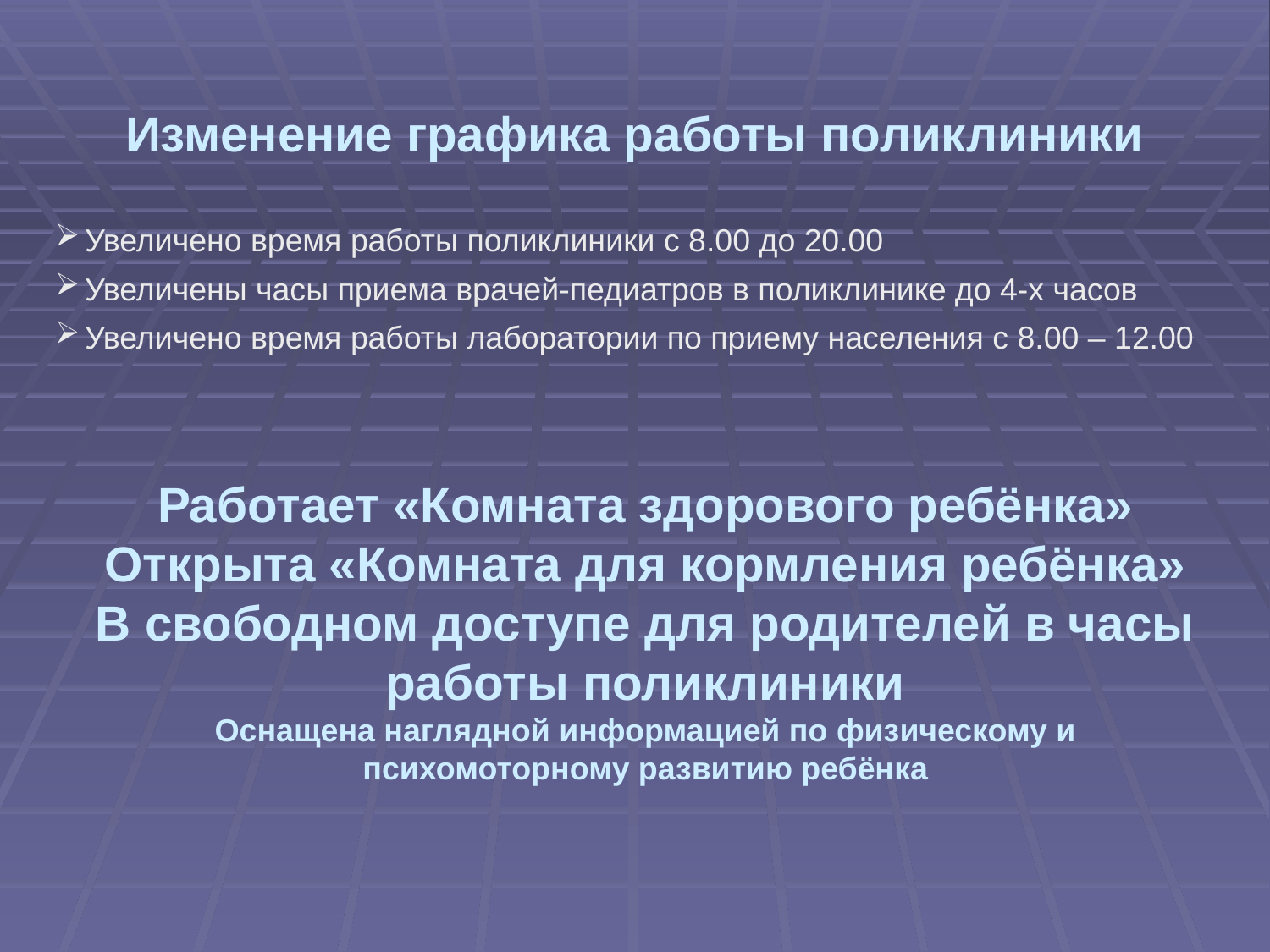

# Изменение графика работы поликлиники
Увеличено время работы поликлиники с 8.00 до 20.00
Увеличены часы приема врачей-педиатров в поликлинике до 4-х часов
Увеличено время работы лаборатории по приему населения с 8.00 – 12.00
Работает «Комната здорового ребёнка»
Открыта «Комната для кормления ребёнка»
В свободном доступе для родителей в часы работы поликлиники
Оснащена наглядной информацией по физическому и психомоторному развитию ребёнка